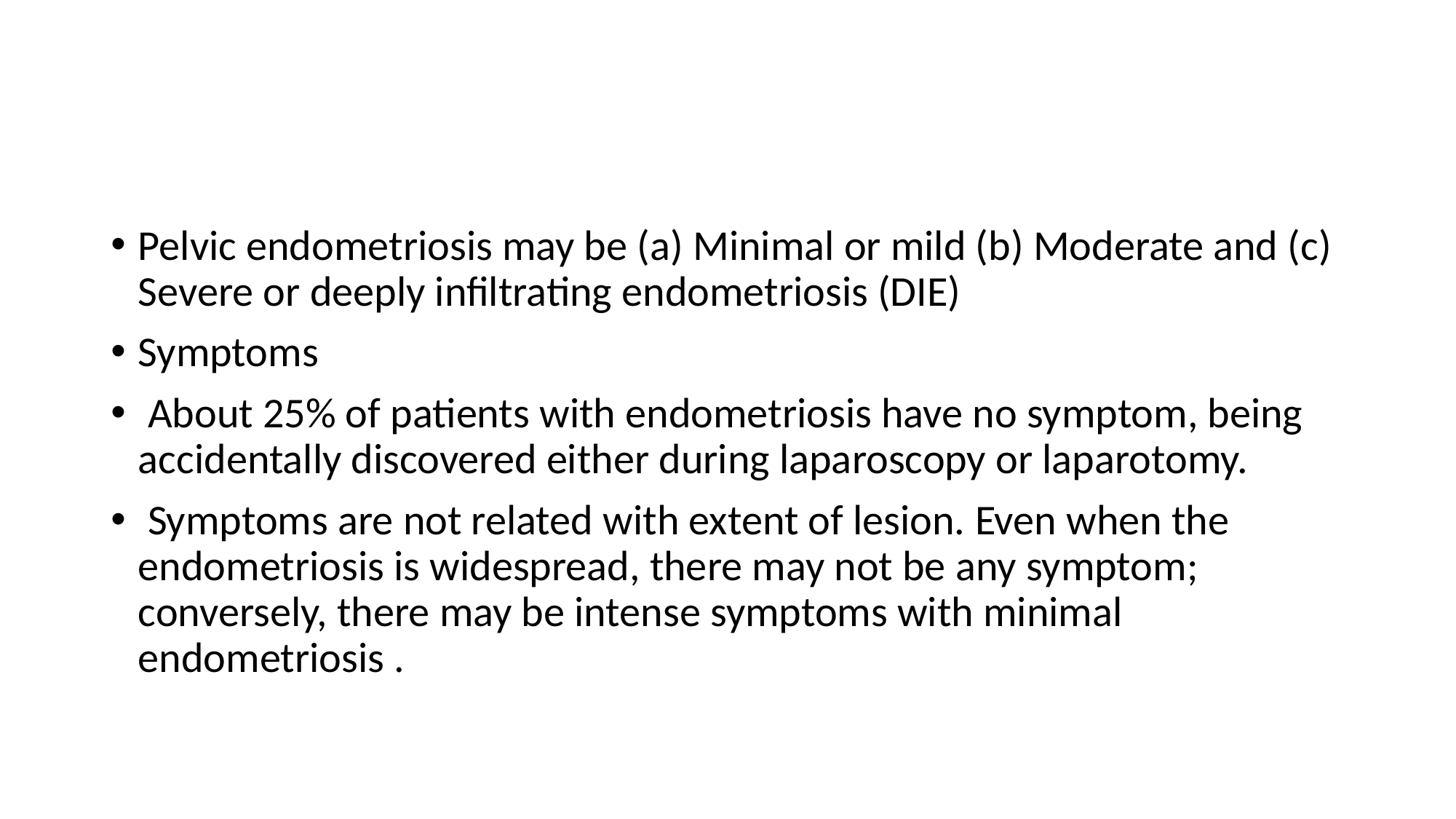

#
Pelvic endometriosis may be (a) Minimal or mild (b) Moderate and (c) Severe or deeply infiltrating endometriosis (DIE)
Symptoms
 About 25% of patients with endometriosis have no symptom, being accidentally discovered either during laparoscopy or laparotomy.
 Symptoms are not related with extent of lesion. Even when the endometriosis is widespread, there may not be any symptom; conversely, there may be intense symptoms with minimal endometriosis .